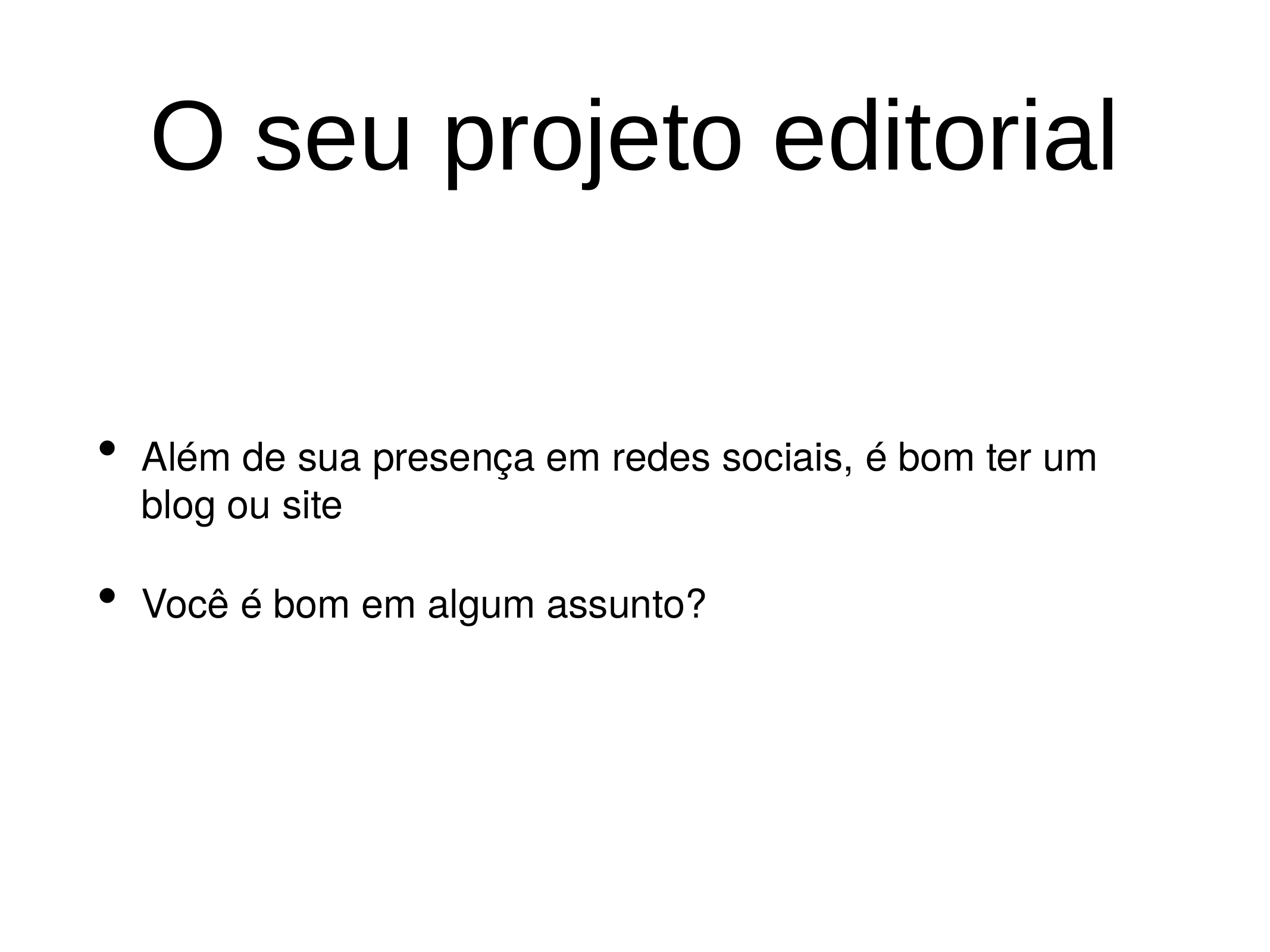

# O seu projeto editorial
Além de sua presença em redes sociais, é bom ter um blog ou site
Você é bom em algum assunto?